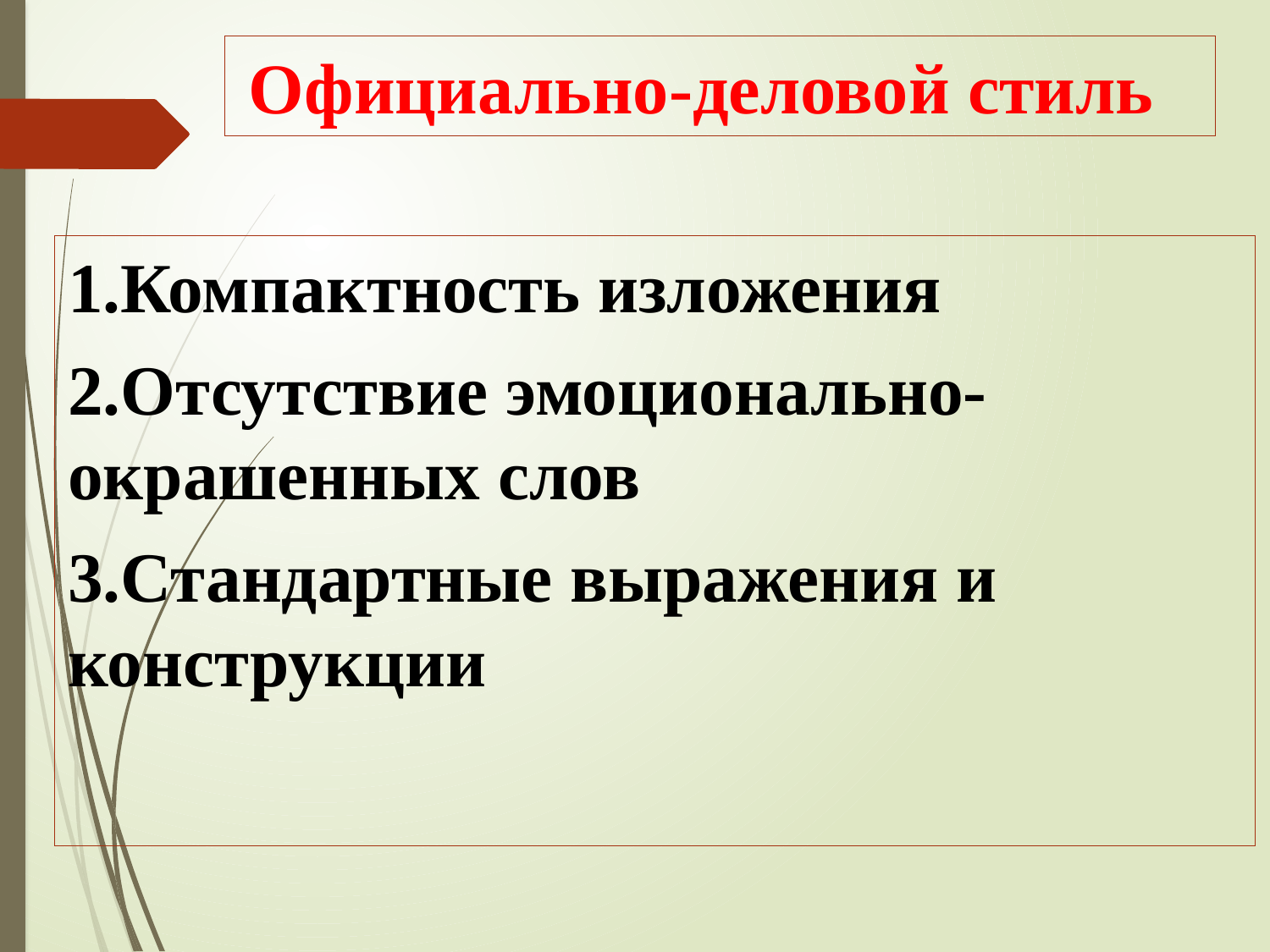

# Официально-деловой стиль
1.Компактность изложения
2.Отсутствие эмоционально-окрашенных слов
3.Стандартные выражения и конструкции